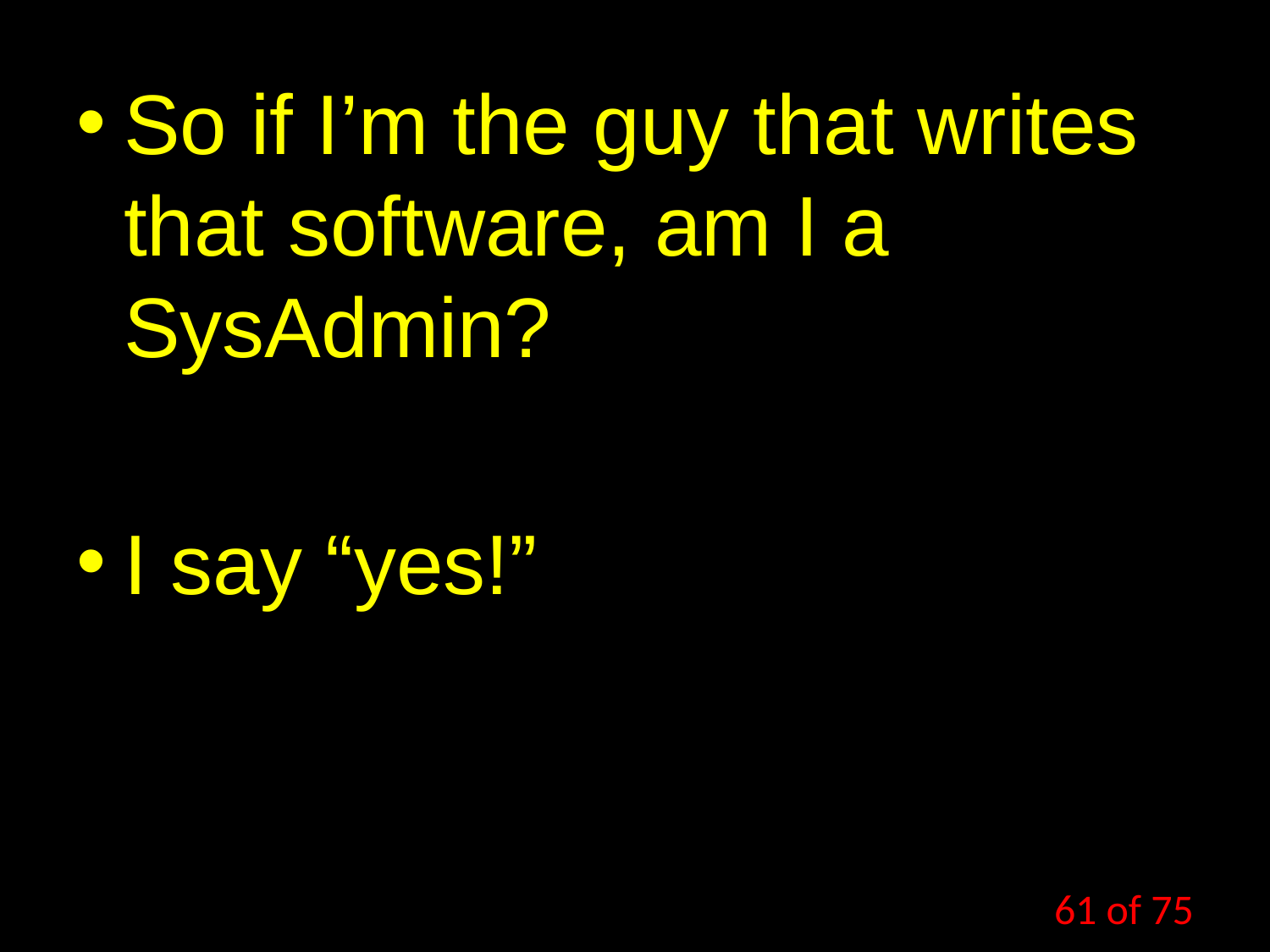

So if I’m the guy that writes that software, am I a SysAdmin?

I say “yes!”
61 of 75